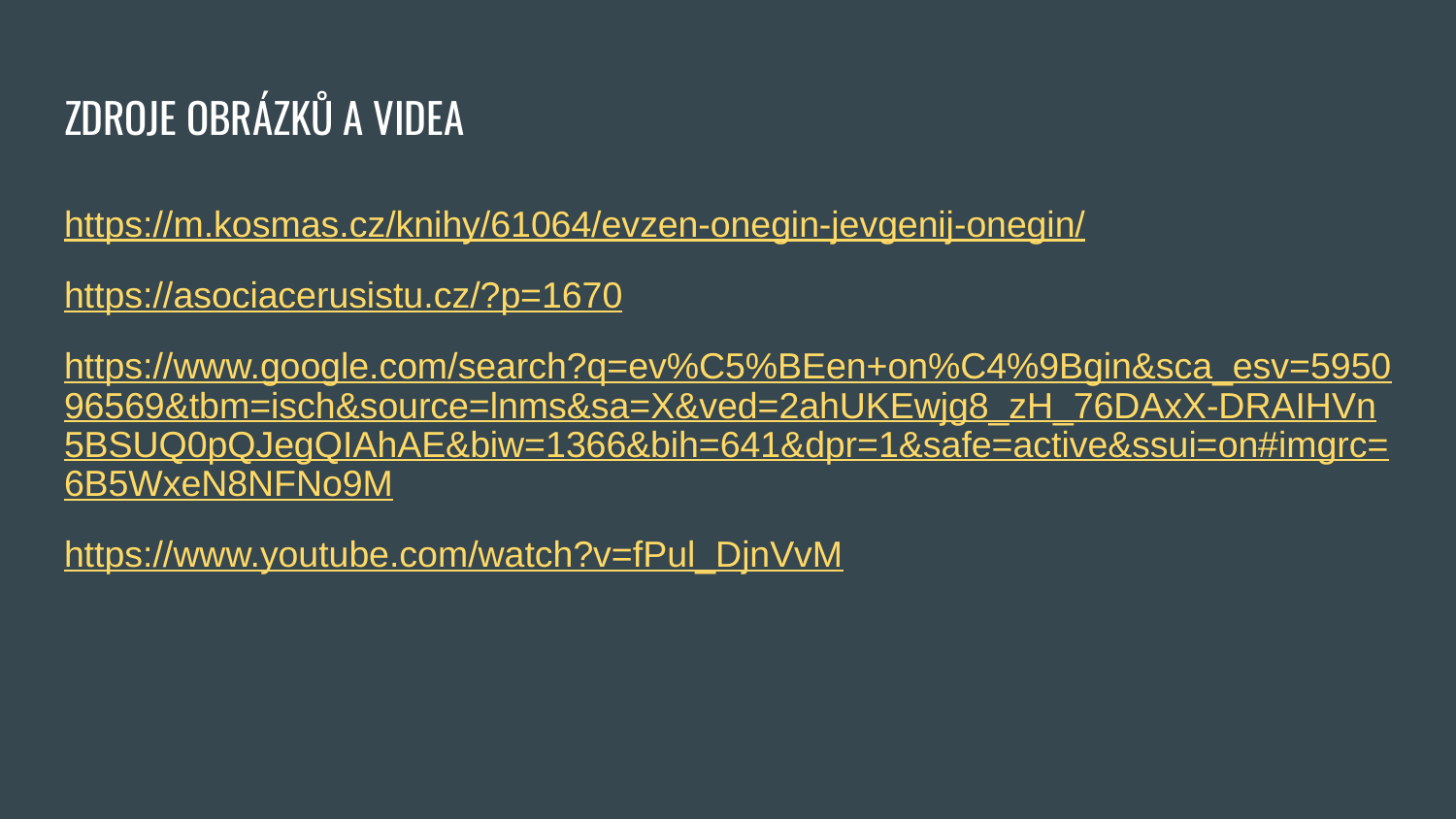

# ZDROJE OBRÁZKŮ A VIDEA
https://m.kosmas.cz/knihy/61064/evzen-onegin-jevgenij-onegin/
https://asociacerusistu.cz/?p=1670
https://www.google.com/search?q=ev%C5%BEen+on%C4%9Bgin&sca_esv=595096569&tbm=isch&source=lnms&sa=X&ved=2ahUKEwjg8_zH_76DAxX-DRAIHVn5BSUQ0pQJegQIAhAE&biw=1366&bih=641&dpr=1&safe=active&ssui=on#imgrc=6B5WxeN8NFNo9M
https://www.youtube.com/watch?v=fPul_DjnVvM